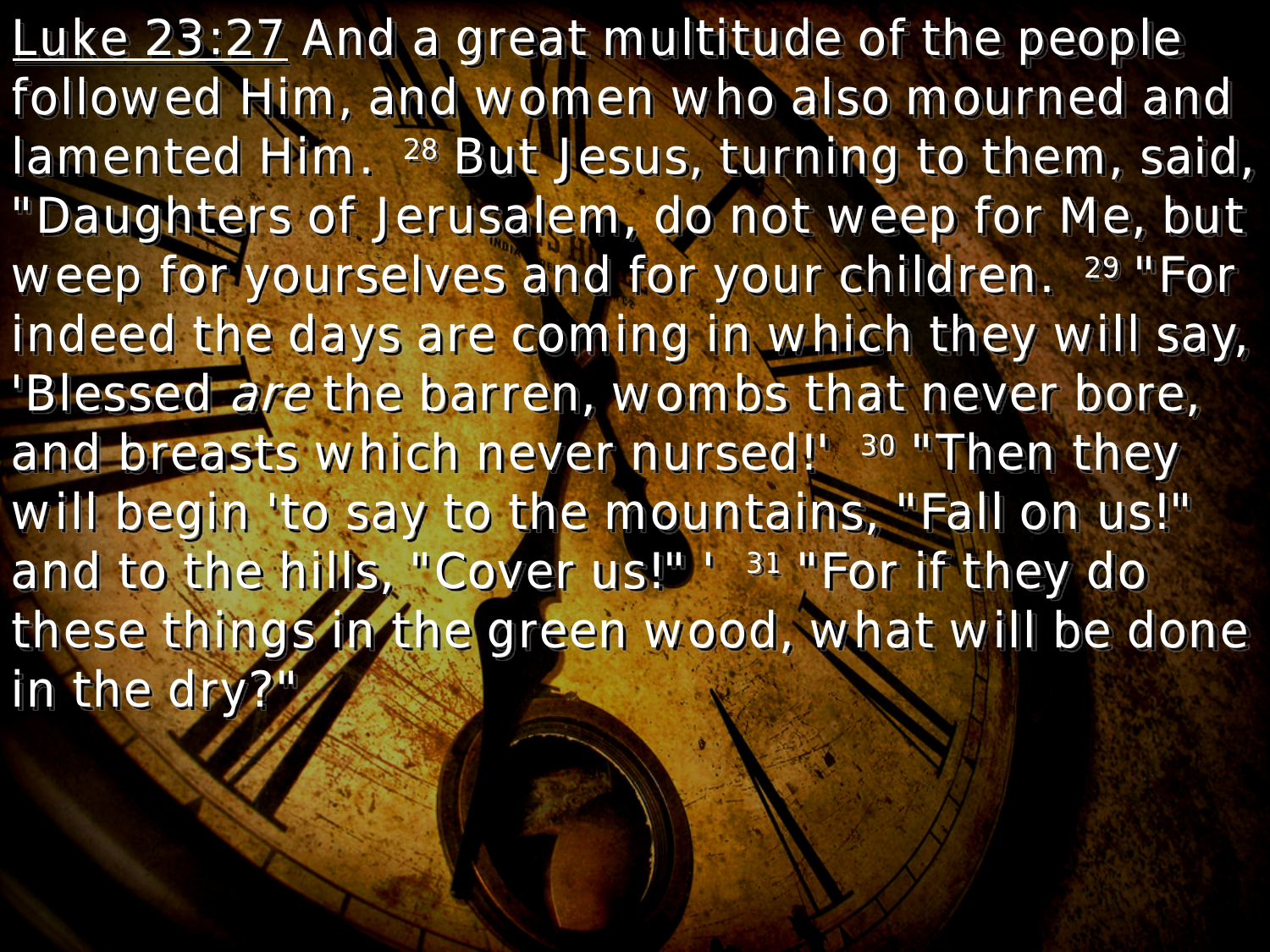

Luke 23:27 And a great multitude of the people followed Him, and women who also mourned and lamented Him.  28 But Jesus, turning to them, said, "Daughters of Jerusalem, do not weep for Me, but weep for yourselves and for your children.  29 "For indeed the days are coming in which they will say, 'Blessed are the barren, wombs that never bore, and breasts which never nursed!'  30 "Then they will begin 'to say to the mountains, "Fall on us!" and to the hills, "Cover us!" '  31 "For if they do these things in the green wood, what will be done in the dry?"